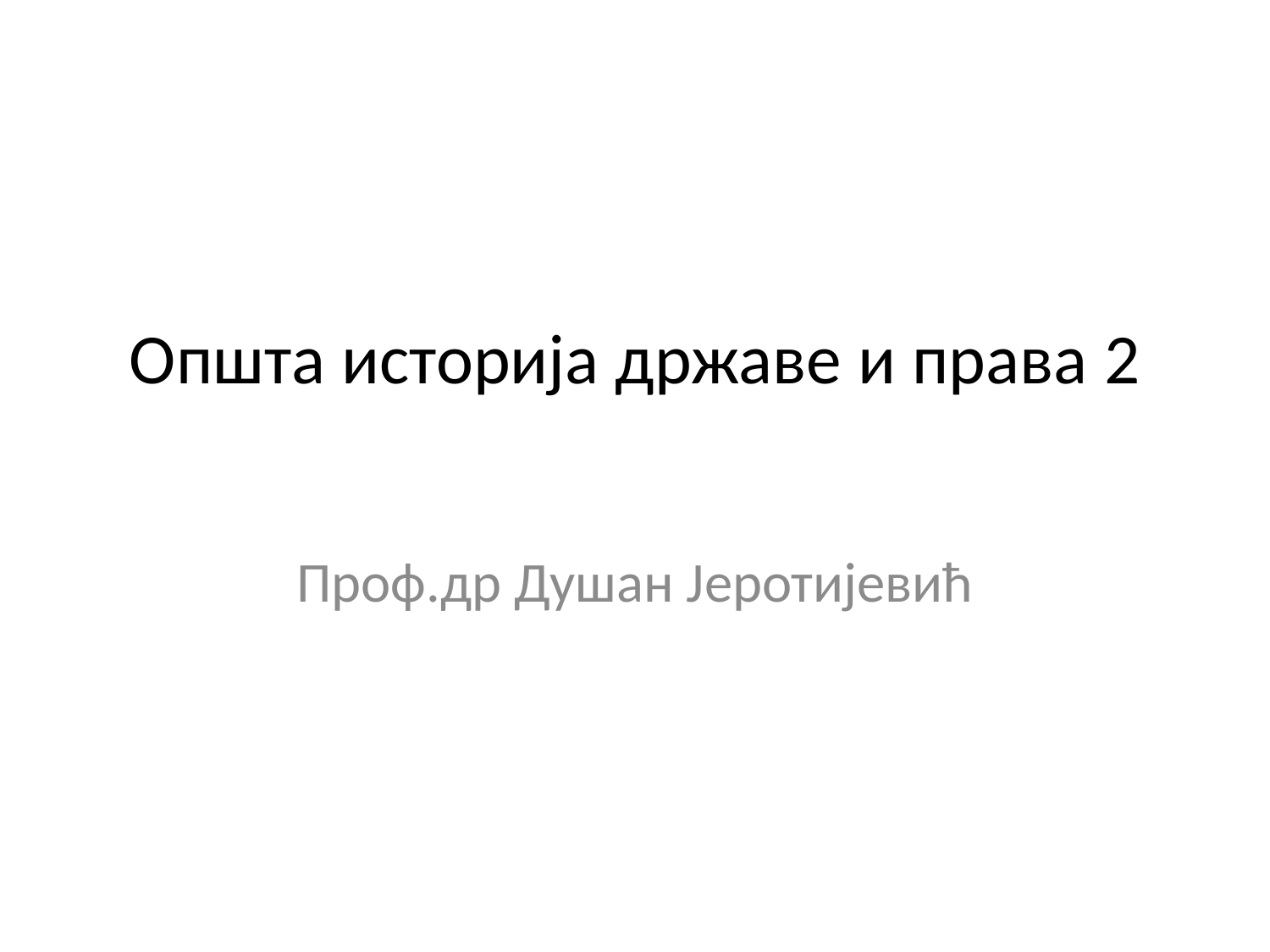

# Општа историја државе и права 2
Проф.др Душан Јеротијевић